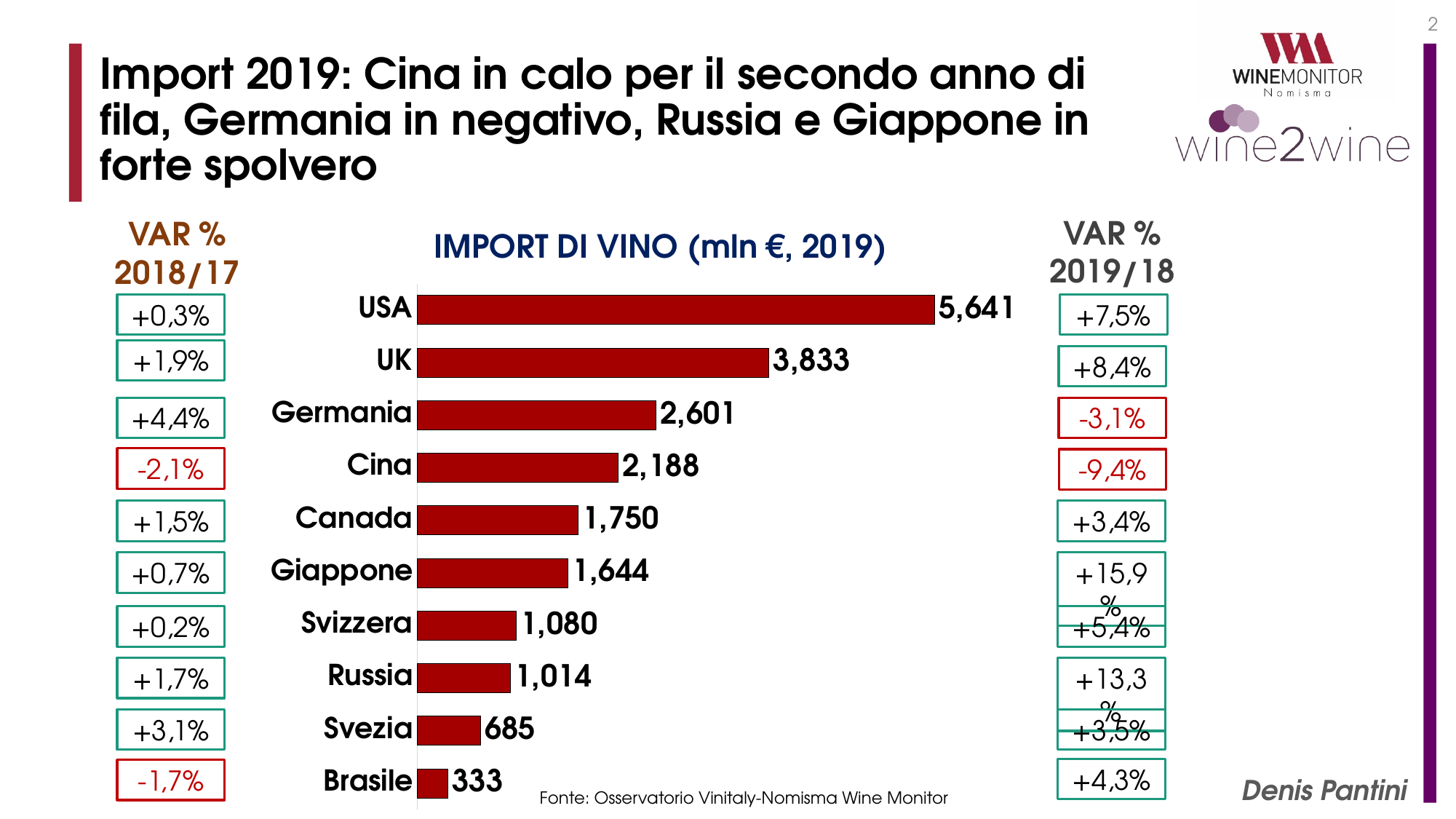

2

# Import 2019: Cina in calo per il secondo anno di fila, Germania in negativo, Russia e Giappone in forte spolvero
IMPORT DI VINO (mln €, 2019)
VAR % 2019/18
VAR % 2018/17

### Chart

| Category | 2018 |
|---|---|
| USA | 5640.958710619989 |
| UK | 3832.6243992231693 |
| Germania | 2601.0 |
| Cina | 2188.483371791872 |
| Canada | 1750.318954990915 |
| Giappone | 1644.3630781730967 |
| Svizzera | 1079.6651076865353 |
| Russia | 1014.4811327781931 |
| Svezia | 685.4944198446333 |
| Brasile | 333.3620236130708 |
+0,3%
+7,5%
+1,9%
+8,4%
+4,4%
-3,1%
-2,1%
-9,4%
+1,5%
+3,4%
+0,7%
+15,9%
+0,2%
+5,4%
+1,7%
+13,3%
+3,1%
+3,5%
+4,3%
-1,7%
Fonte: Osservatorio Vinitaly-Nomisma Wine Monitor